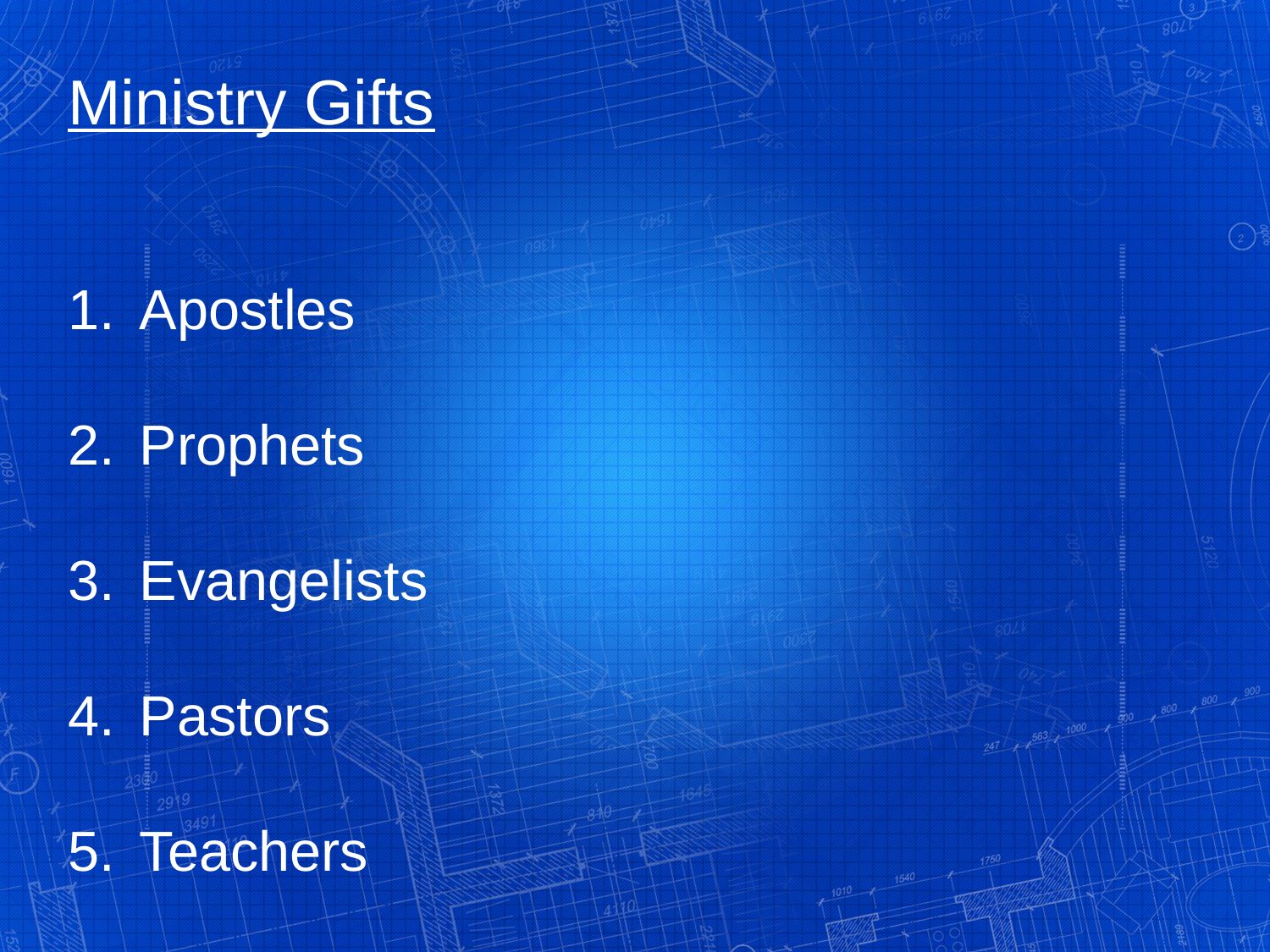

Ministry Gifts

Apostles

Prophets

Evangelists

Pastors

Teachers